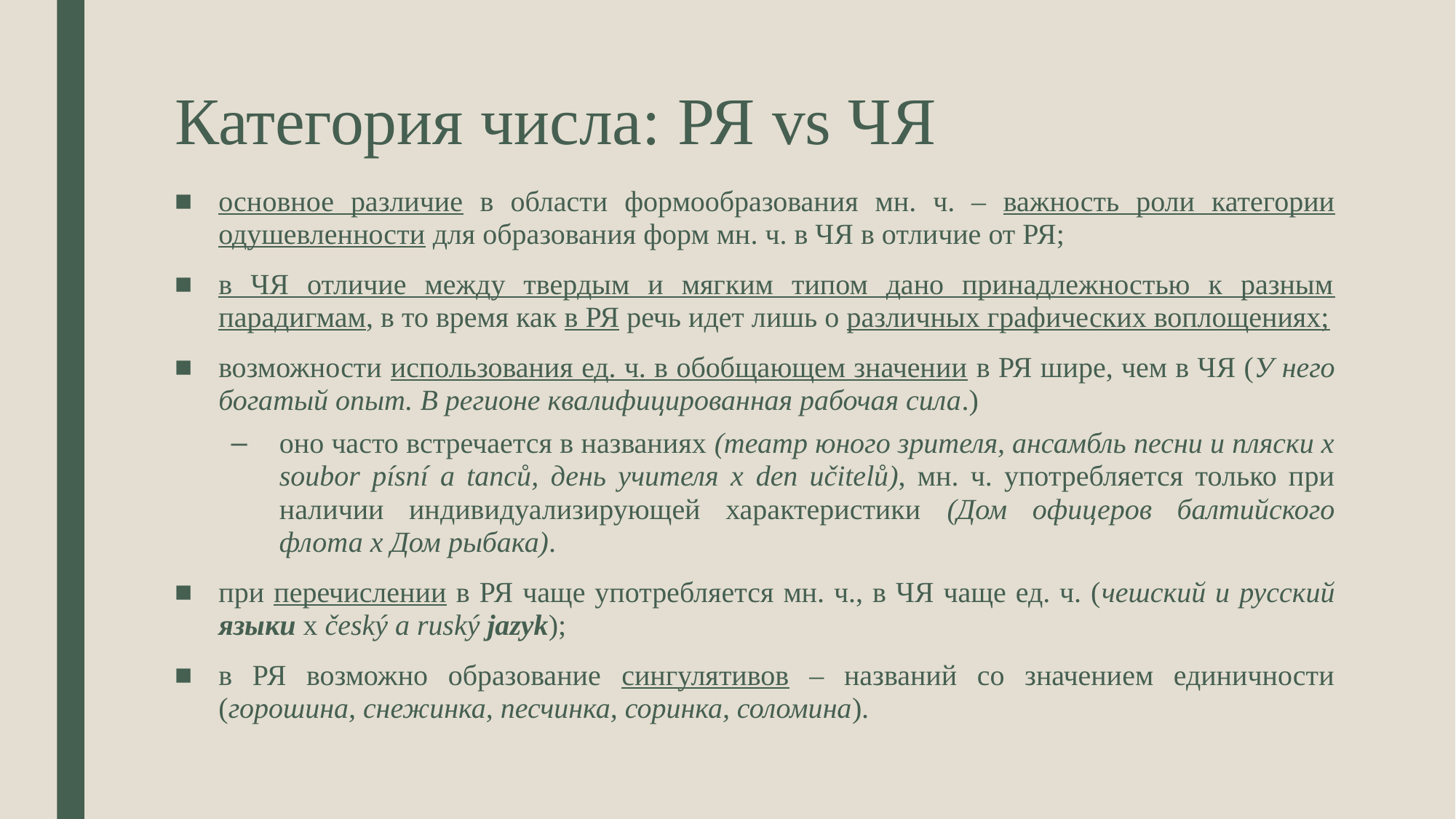

# Категория числа: РЯ vs ЧЯ
основное различие в области формообразования мн. ч. – важность роли категории одушевленности для образования форм мн. ч. в ЧЯ в отличие от РЯ;
в ЧЯ отличие между твердым и мягким типом дано принадлежностью к разным парадигмам, в то время как в РЯ речь идет лишь о различных графических воплощениях;
возможности использования ед. ч. в обобщающем значении в РЯ шире, чем в ЧЯ (У него богатый опыт. В регионе квалифицированная рабочая сила.)
оно часто встречается в названиях (театр юного зрителя, ансамбль песни и пляски х soubor písní a tanců, день учителя х den učitelů), мн. ч. употребляется только при наличии индивидуализирующей характеристики (Дом офицеров балтийского флота х Дом рыбака).
при перечислении в РЯ чаще употребляется мн. ч., в ЧЯ чаще ед. ч. (чешский и русский языки х český a ruský jazyk);
в РЯ возможно образование сингулятивов – названий со значением единичности (горошина, снежинка, песчинка, соринка, соломина).